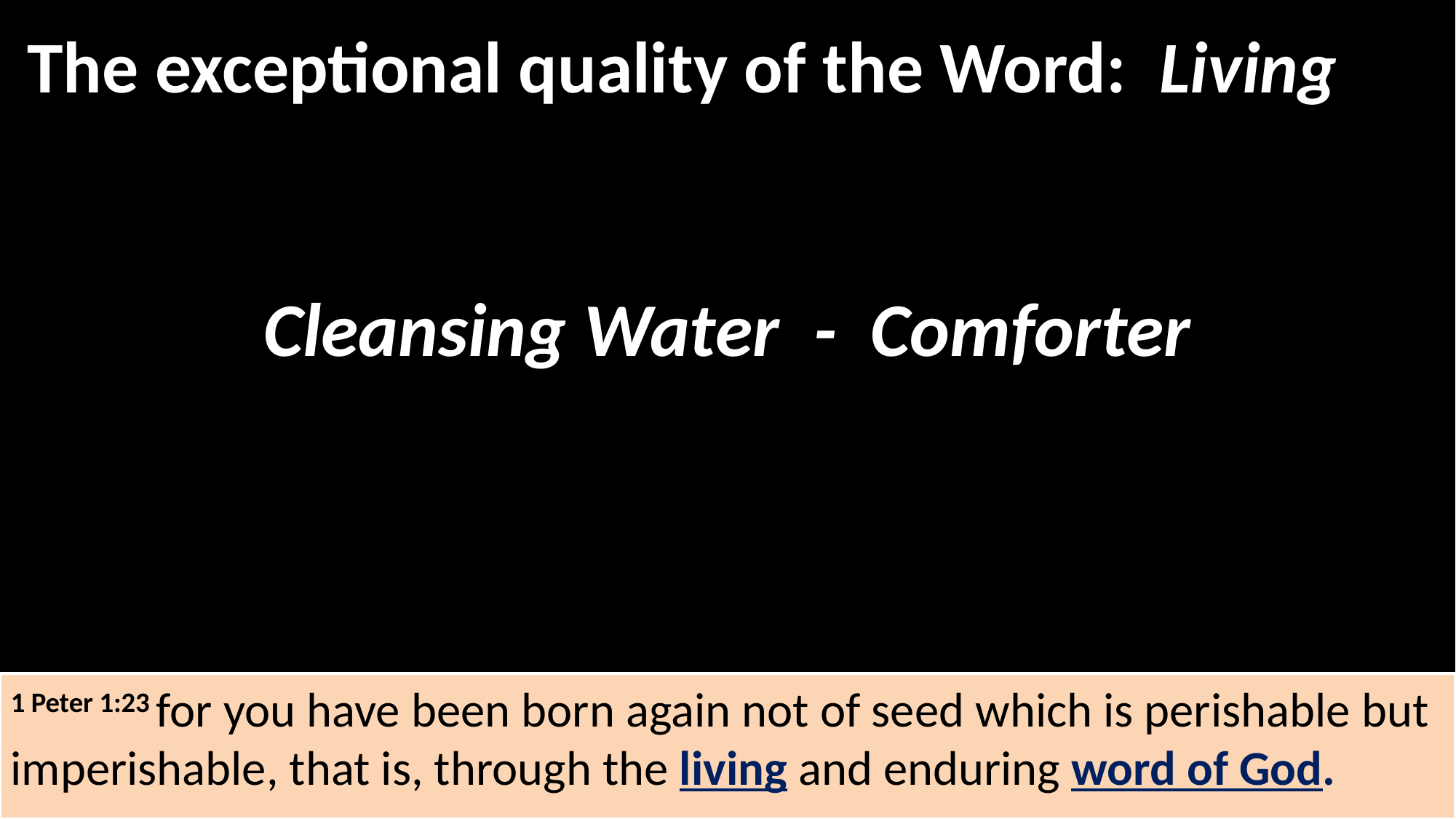

The exceptional quality of the Word:  Living
Cleansing Water  -  Comforter
1 Peter 1:23 for you have been born again not of seed which is perishable but imperishable, that is, through the living and enduring word of God.